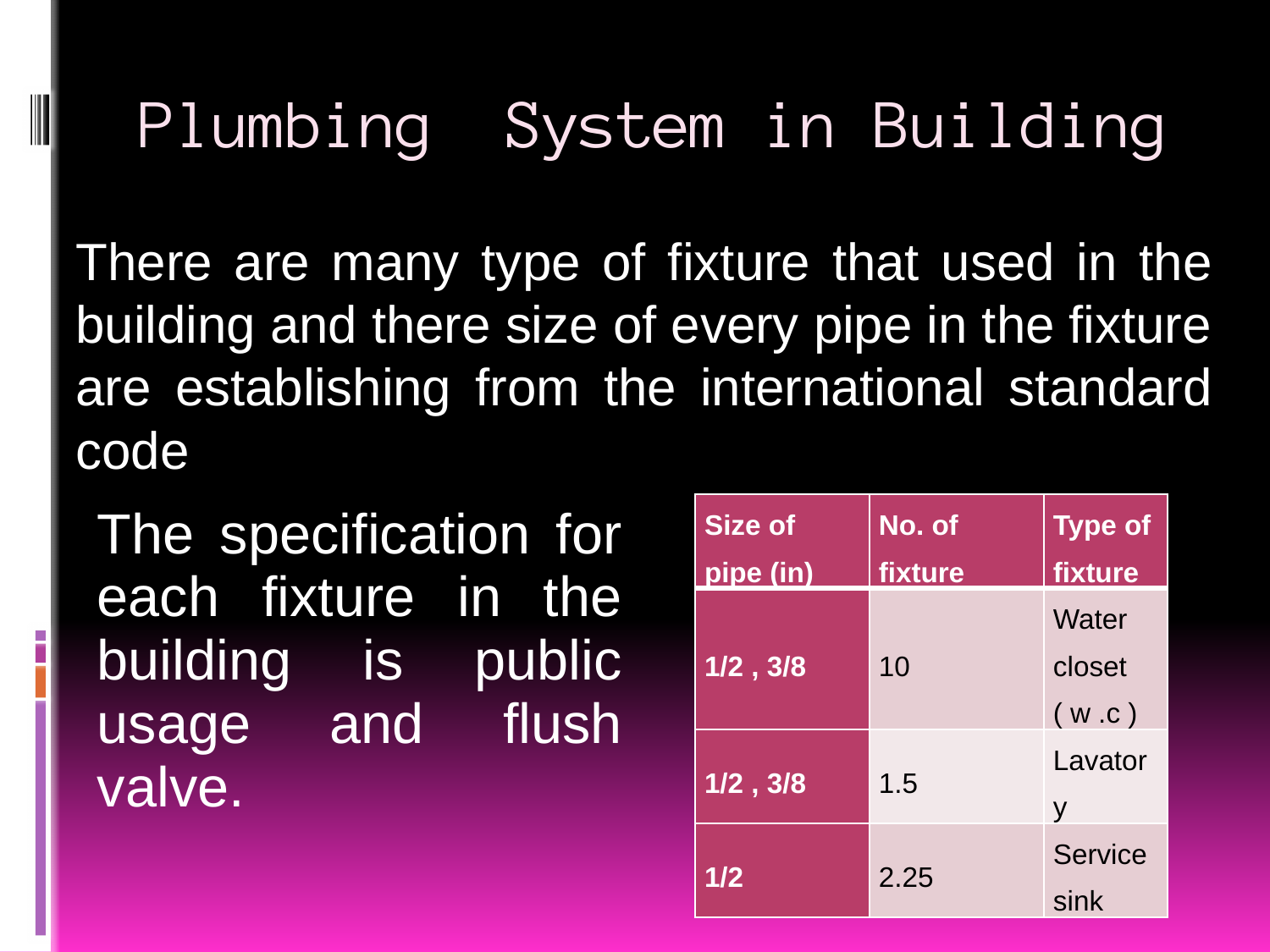

# Plumbing  System in Building
There are many type of fixture that used in the building and there size of every pipe in the fixture are establishing from the international standard code

| Size of pipe (in) | No. of fixture | Type of fixture |
| --- | --- | --- |
| 1/2 , 3/8 | 10 | Water closet ( w .c ) |
| 1/2 , 3/8 | 1.5 | Lavatory |
| 1/2 | 2.25 | Service sink |
The specification for each fixture in the building is public usage and flush valve.